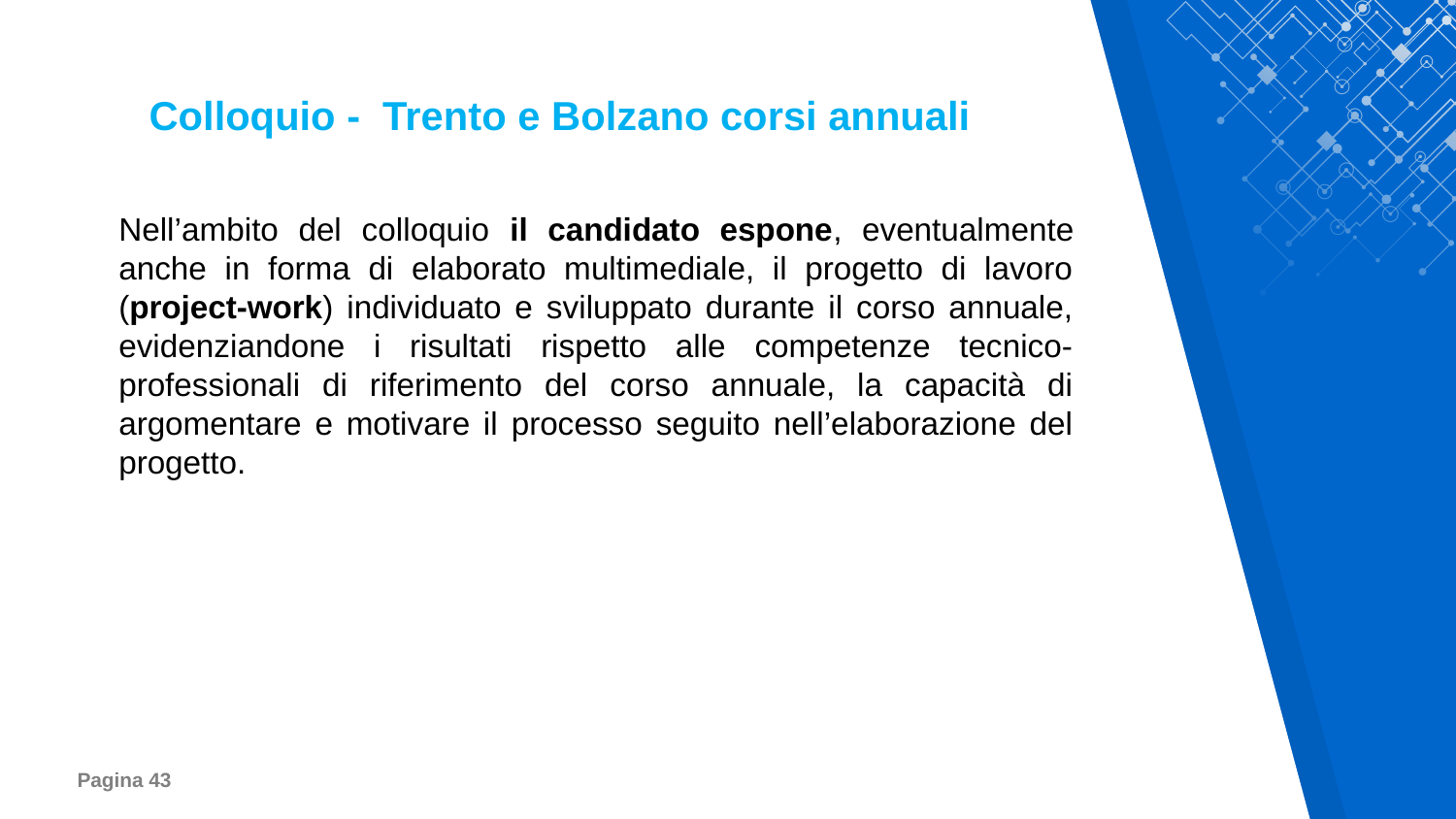

Colloquio -  Trento e Bolzano corsi annuali
Nell’ambito del colloquio il candidato espone, eventualmente anche in forma di elaborato multimediale, il progetto di lavoro (project-work) individuato e sviluppato durante il corso annuale, evidenziandone i risultati rispetto alle competenze tecnico-professionali di riferimento del corso annuale, la capacità di argomentare e motivare il processo seguito nell’elaborazione del progetto.